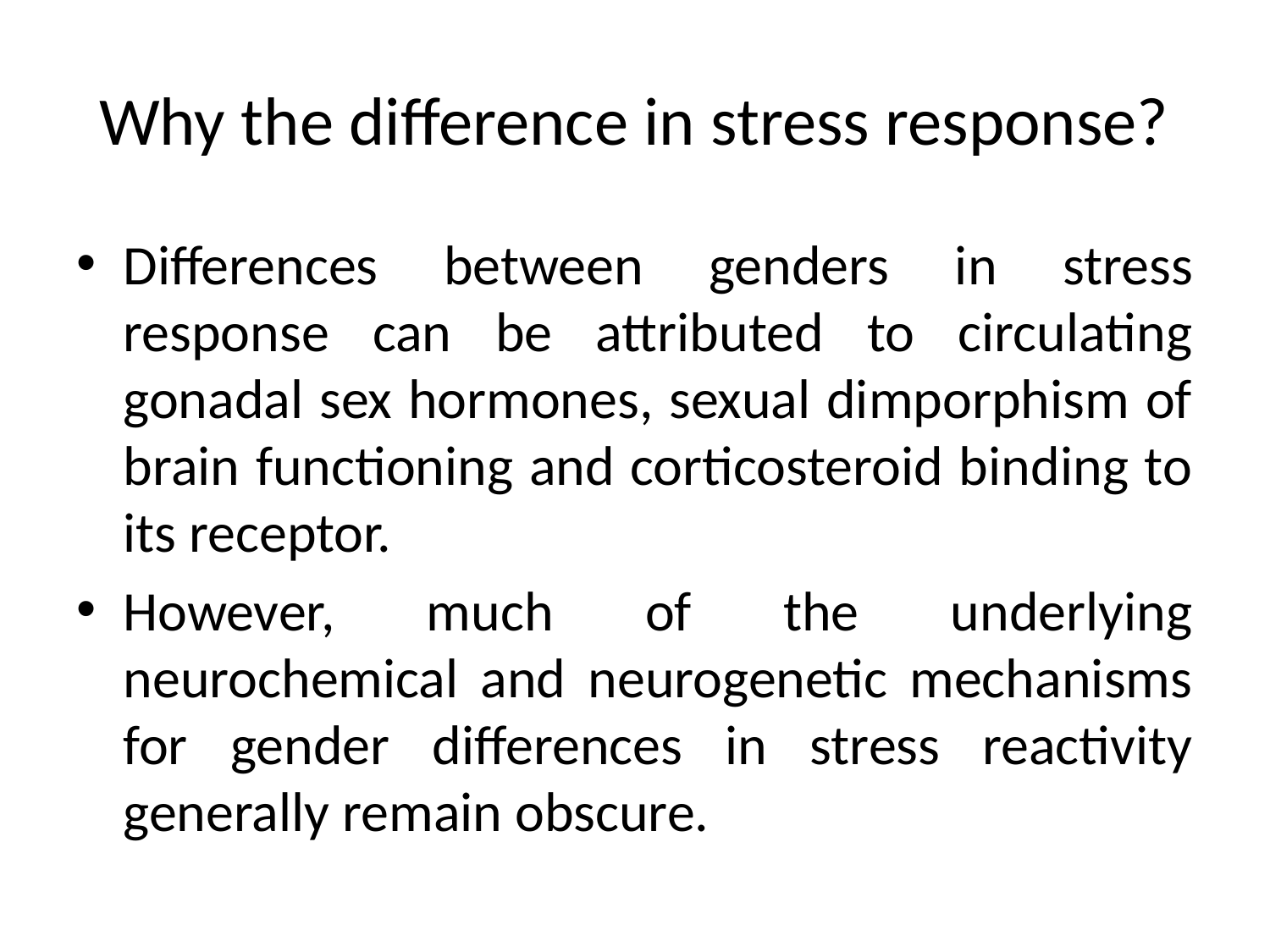

# Why the difference in stress response?
Differences between genders in stress response can be attributed to circulating gonadal sex hormones, sexual dimporphism of brain functioning and corticosteroid binding to its receptor.
However, much of the underlying neurochemical and neurogenetic mechanisms for gender differences in stress reactivity generally remain obscure.